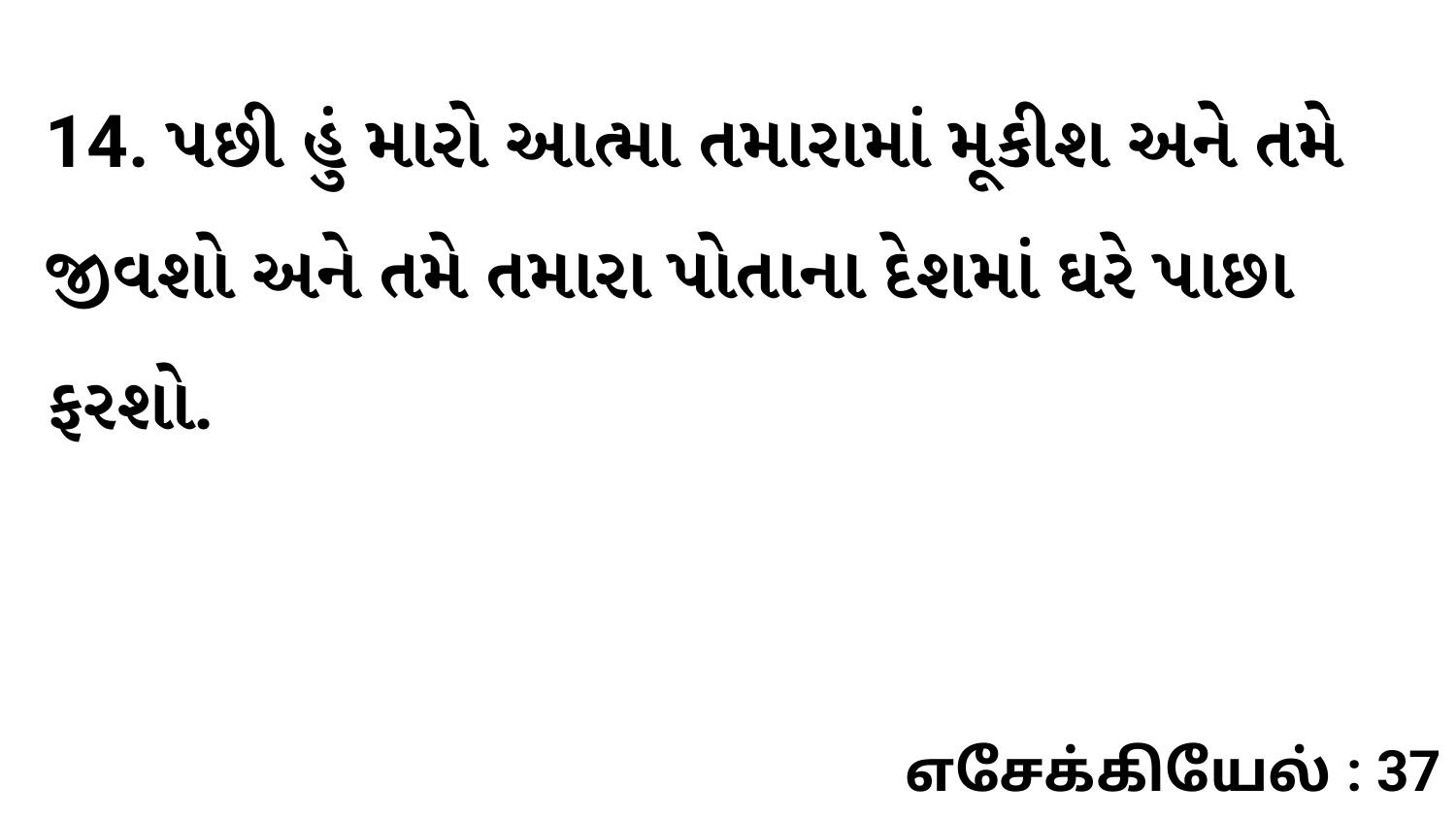

14. પછી હું મારો આત્મા તમારામાં મૂકીશ અને તમે જીવશો અને તમે તમારા પોતાના દેશમાં ઘરે પાછા ફરશો.
எசேக்கியேல் : 37